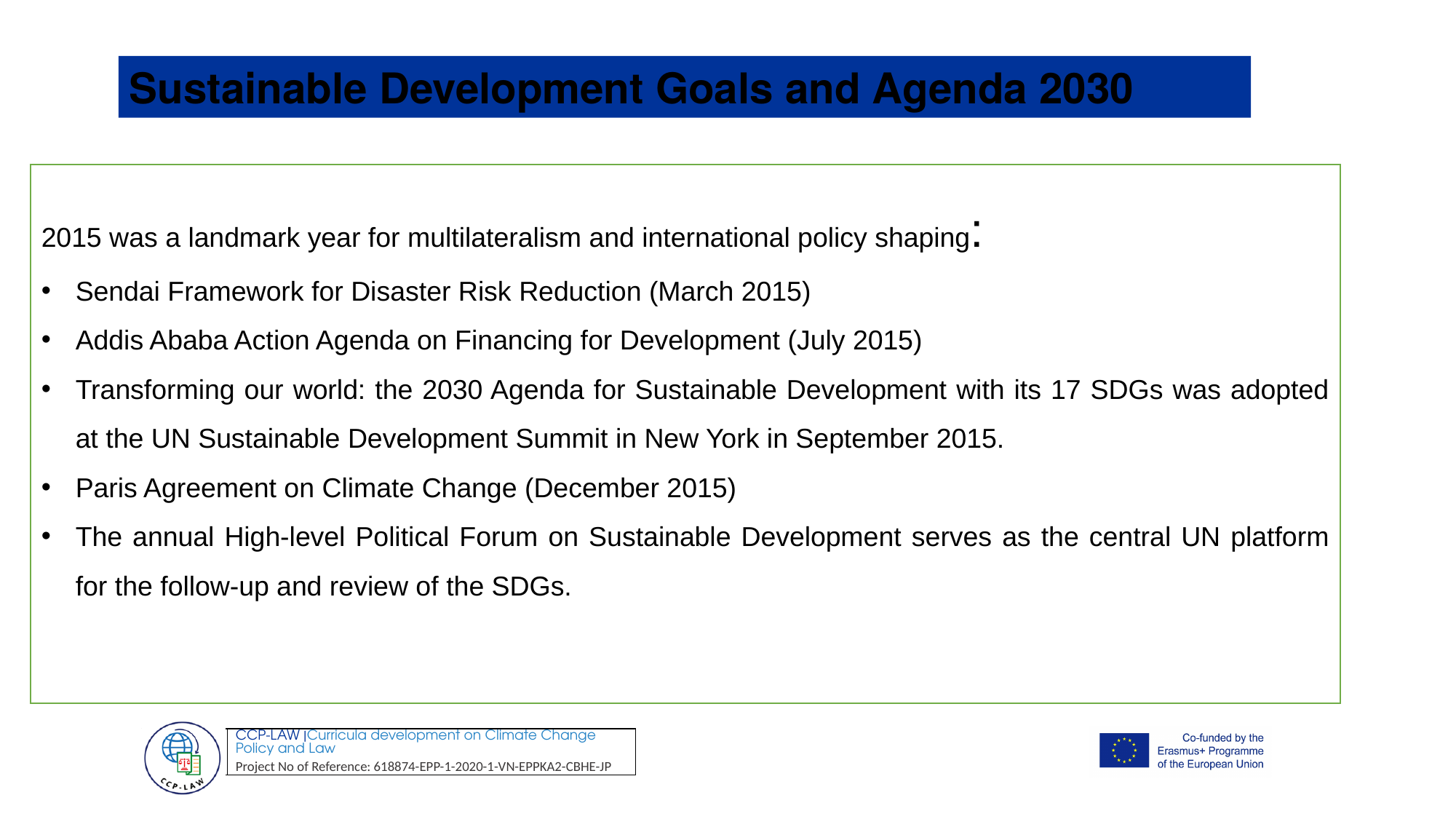

Sustainable Development Goals and Agenda 2030
2015 was a landmark year for multilateralism and international policy shaping:
Sendai Framework for Disaster Risk Reduction (March 2015)
Addis Ababa Action Agenda on Financing for Development (July 2015)
Transforming our world: the 2030 Agenda for Sustainable Development with its 17 SDGs was adopted at the UN Sustainable Development Summit in New York in September 2015.
Paris Agreement on Climate Change (December 2015)
The annual High-level Political Forum on Sustainable Development serves as the central UN platform for the follow-up and review of the SDGs.